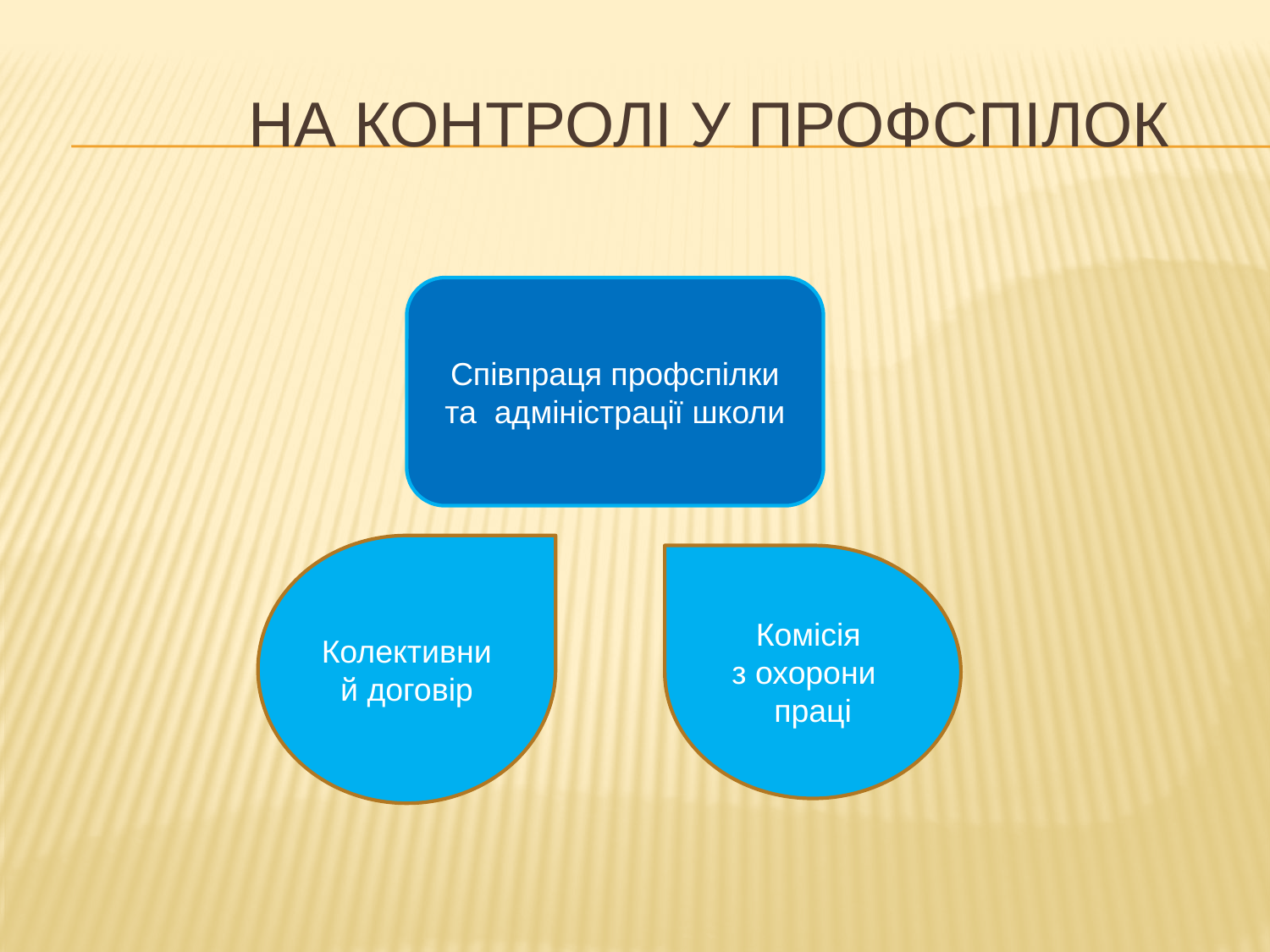

# На контролі у профспілок

Співпраця профспілки
та  адміністрації школи
Комісія
з охорони   праці
Колективний договір